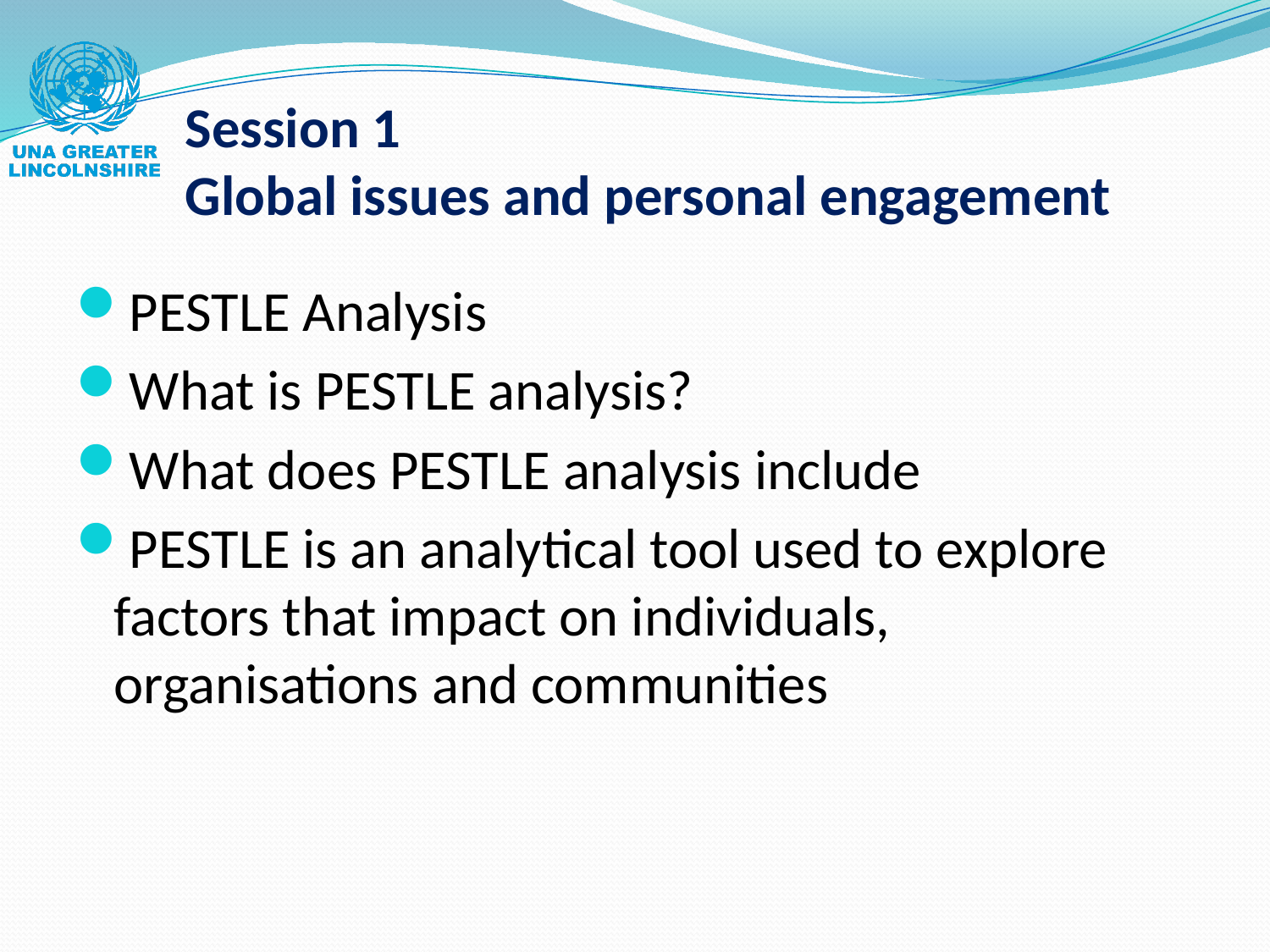

# Session 1 Global issues and personal engagement
PESTLE Analysis
What is PESTLE analysis?
What does PESTLE analysis include
PESTLE is an analytical tool used to explore factors that impact on individuals, organisations and communities